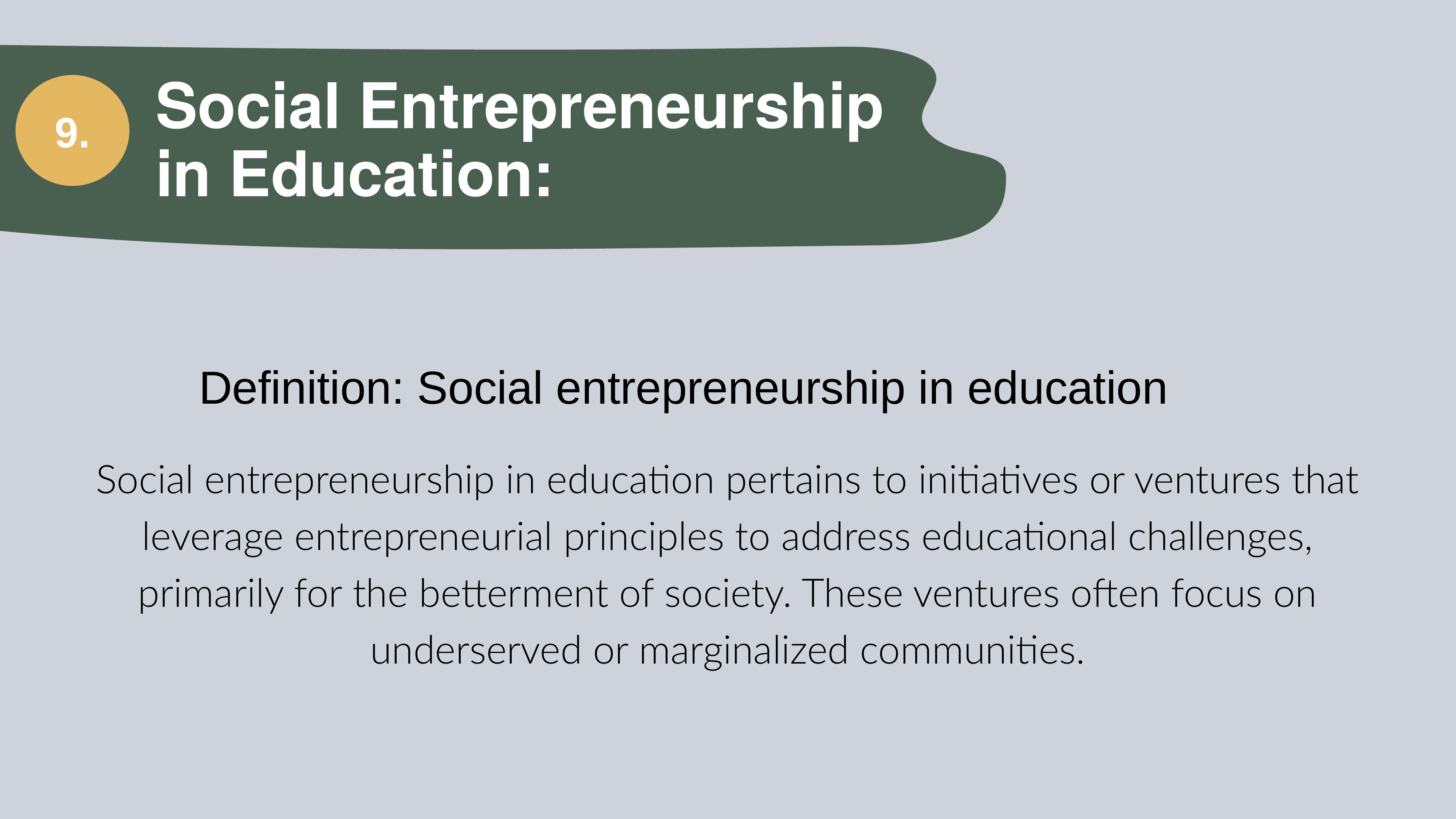

Social Entrepreneurship
in Education:
9.
Definition: Social entrepreneurship in education
Social entrepreneurship in education pertains to initiatives or ventures that leverage entrepreneurial principles to address educational challenges, primarily for the betterment of society. These ventures often focus on underserved or marginalized communities.